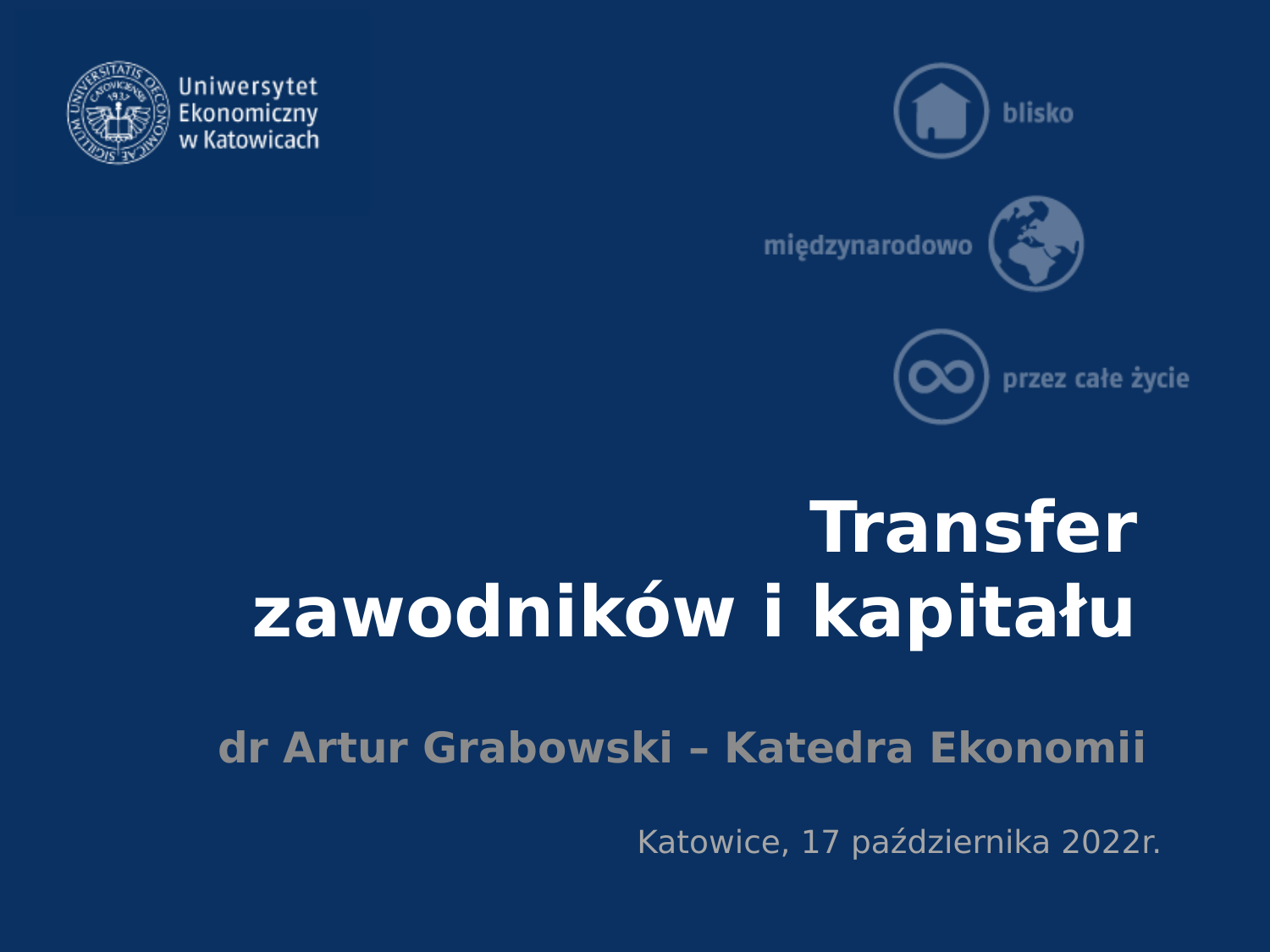

# Transfer zawodników i kapitału
dr Artur Grabowski – Katedra Ekonomii
Katowice, 17 października 2022r.